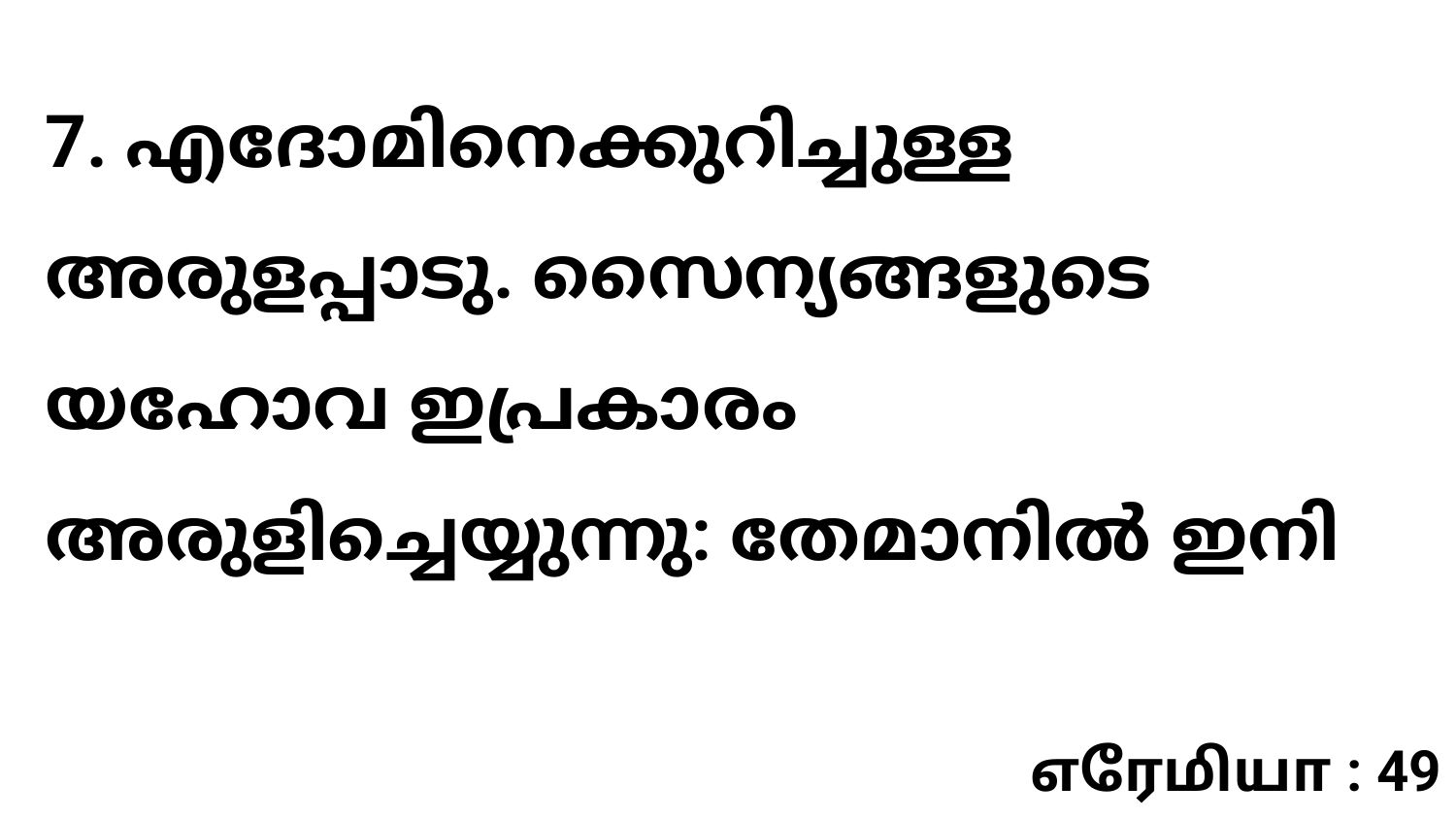

7. എദോമിനെക്കുറിച്ചുള്ള അരുളപ്പാടു. സൈന്യങ്ങളുടെ യഹോവ ഇപ്രകാരം അരുളിച്ചെയ്യുന്നു: തേമാനിൽ ഇനി
எரேமியா : 49